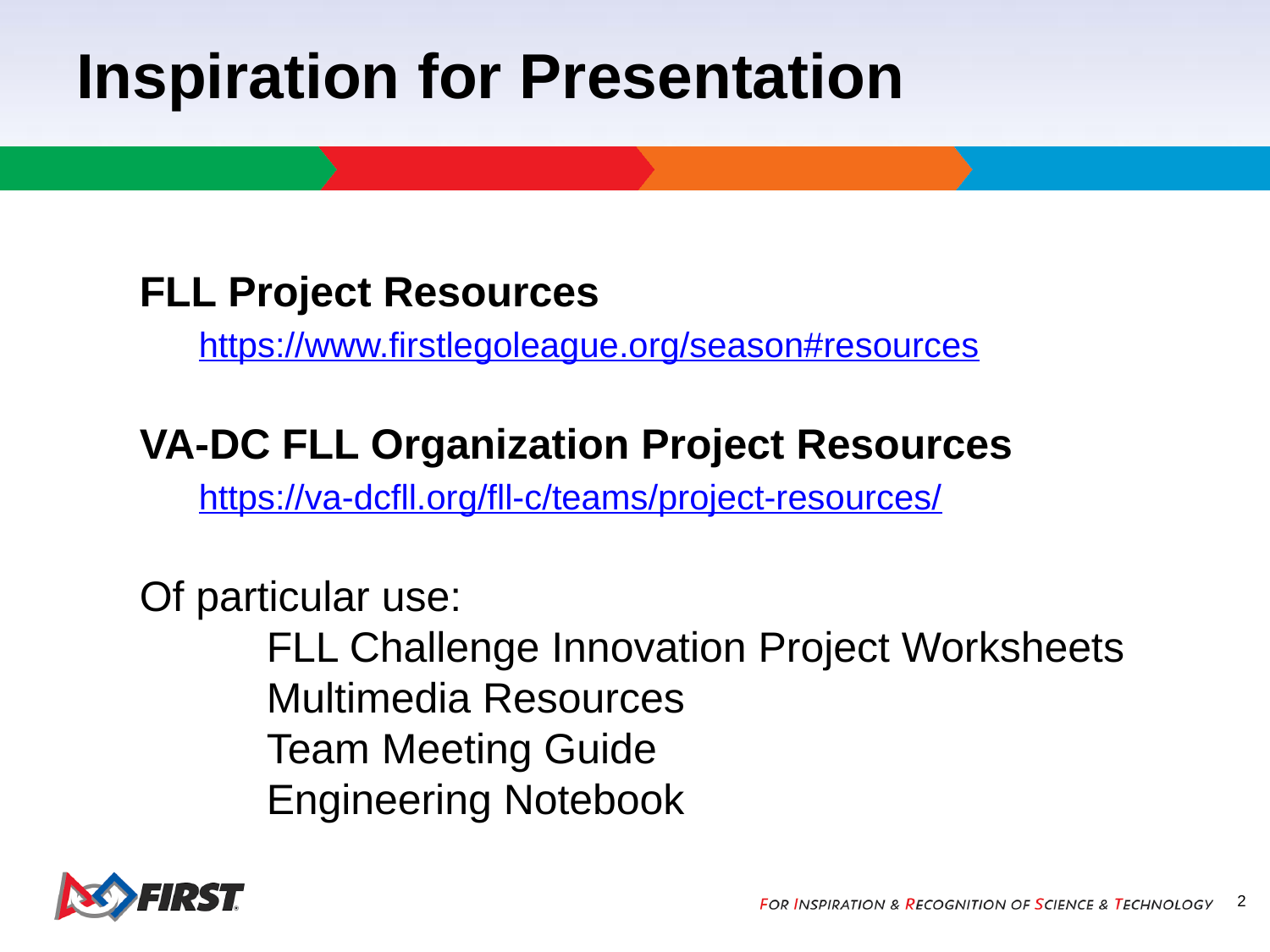

# Inspiration for Presentation
FLL Project Resources
     https://www.firstlegoleague.org/season#resources

VA-DC FLL Organization Project Resources
     https://va-dcfll.org/fll-c/teams/project-resources/

Of particular use:
	FLL Challenge Innovation Project Worksheets
	Multimedia Resources
	Team Meeting Guide
	Engineering Notebook